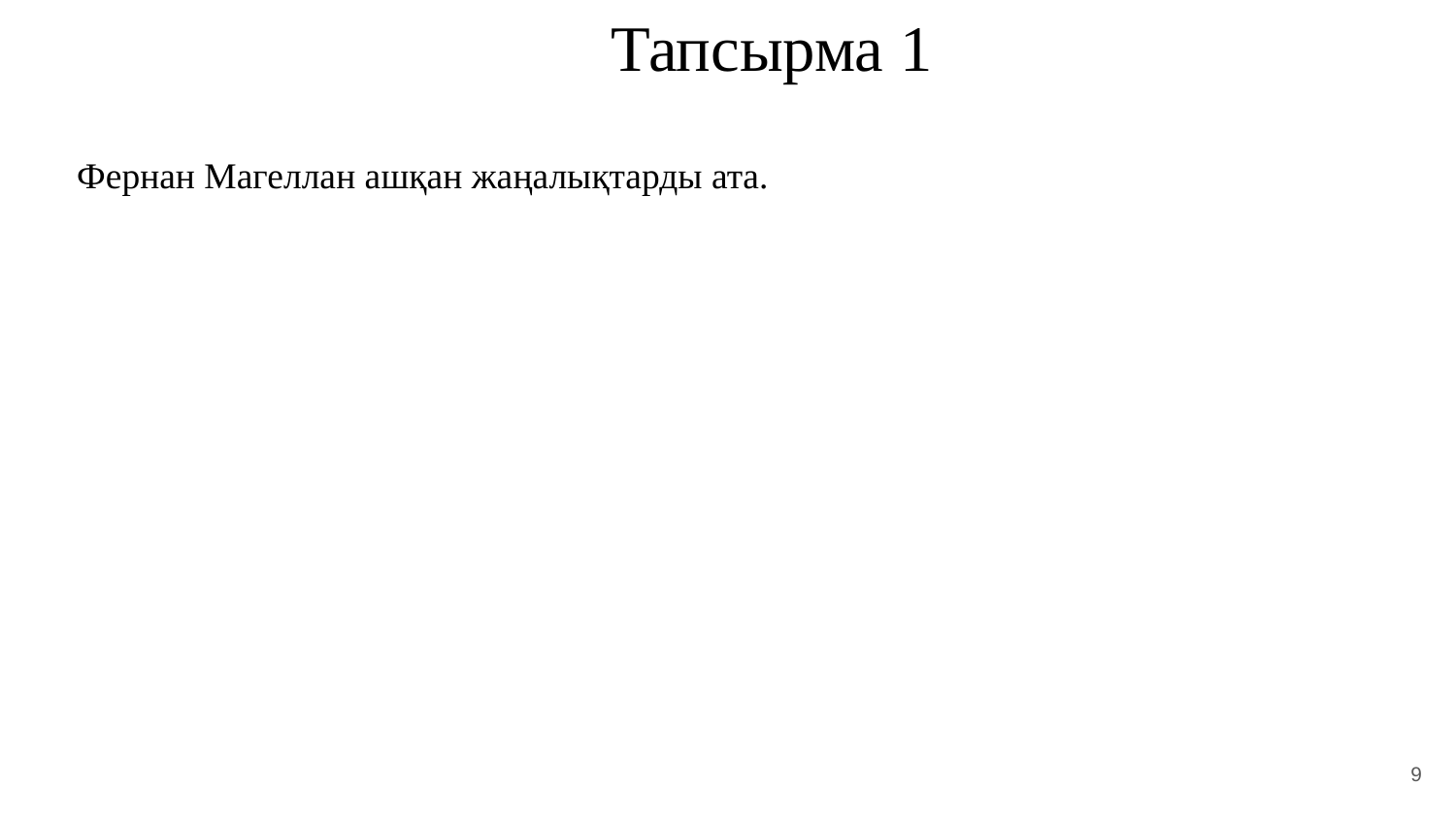

Тапсырма 1

Фернан Магеллан ашқан жаңалықтарды ата.